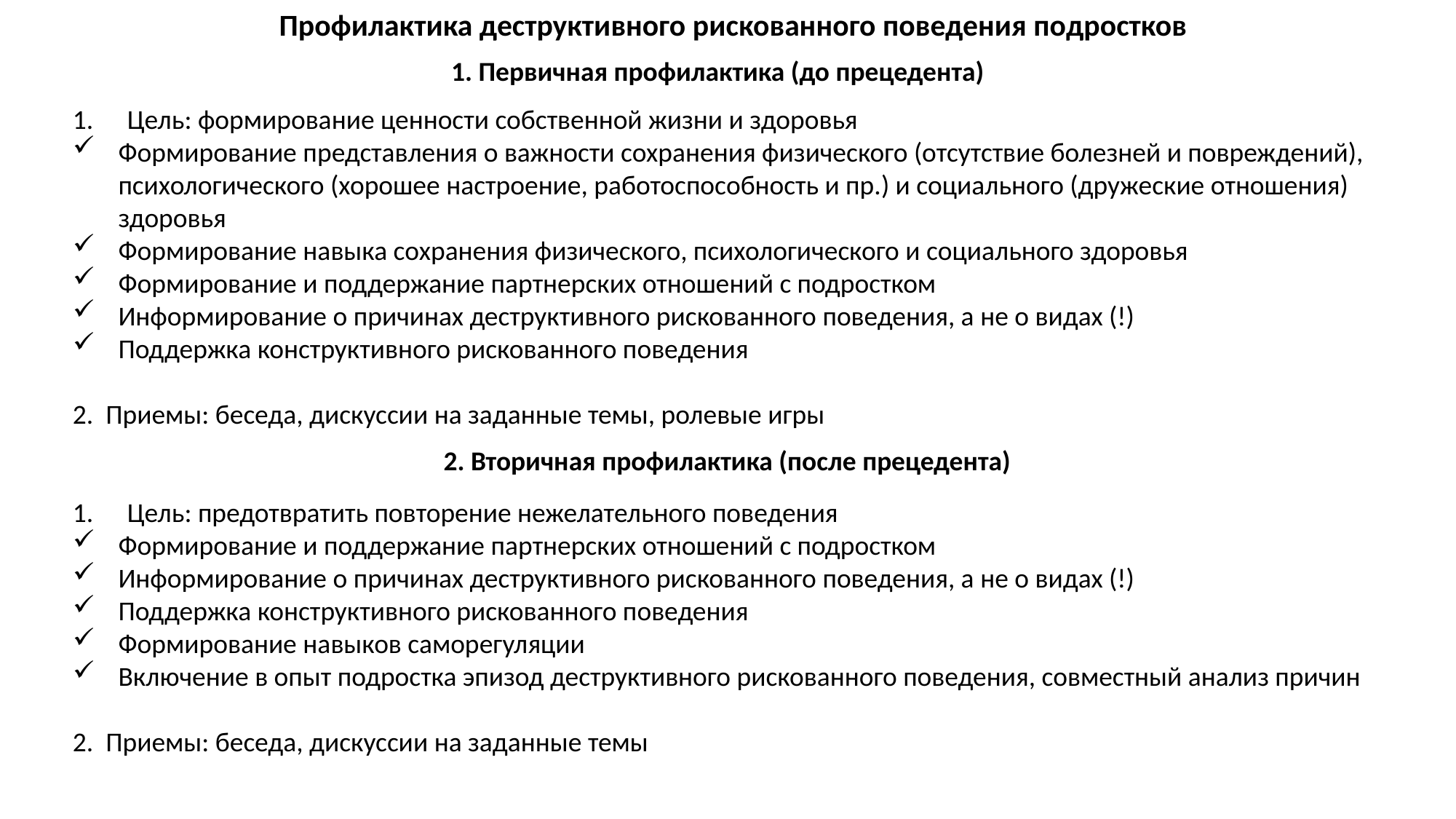

Профилактика деструктивного рискованного поведения подростков
1. Первичная профилактика (до прецедента)
Цель: формирование ценности собственной жизни и здоровья
Формирование представления о важности сохранения физического (отсутствие болезней и повреждений), психологического (хорошее настроение, работоспособность и пр.) и социального (дружеские отношения) здоровья
Формирование навыка сохранения физического, психологического и социального здоровья
Формирование и поддержание партнерских отношений с подростком
Информирование о причинах деструктивного рискованного поведения, а не о видах (!)
Поддержка конструктивного рискованного поведения

2.  Приемы: беседа, дискуссии на заданные темы, ролевые игры
2. Вторичная профилактика (после прецедента)
Цель: предотвратить повторение нежелательного поведения
Формирование и поддержание партнерских отношений с подростком
Информирование о причинах деструктивного рискованного поведения, а не о видах (!)
Поддержка конструктивного рискованного поведения
Формирование навыков саморегуляции
Включение в опыт подростка эпизод деструктивного рискованного поведения, совместный анализ причин

2.  Приемы: беседа, дискуссии на заданные темы